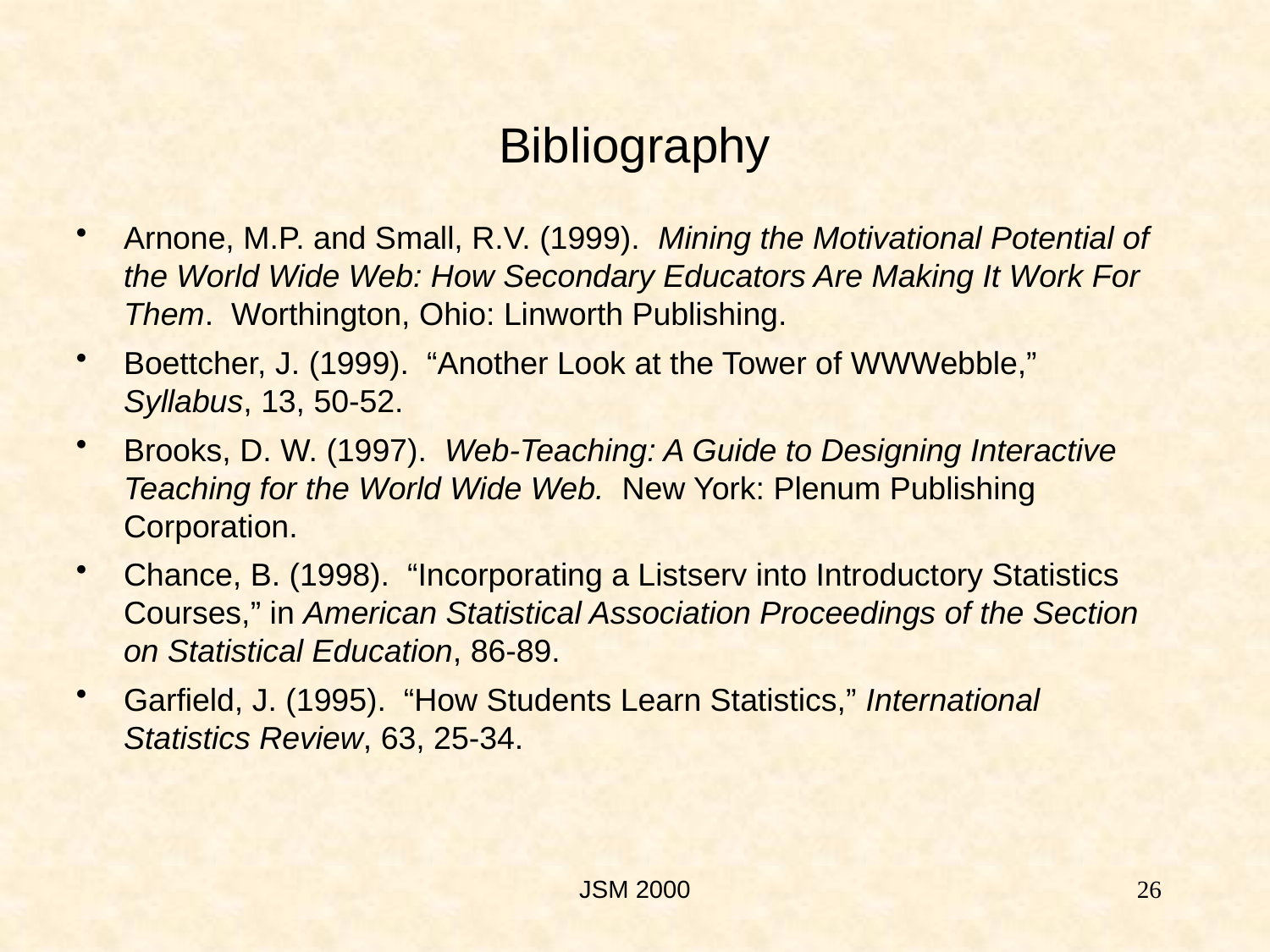

Bibliography
Arnone, M.P. and Small, R.V. (1999).  Mining the Motivational Potential of the World Wide Web: How Secondary Educators Are Making It Work For Them.  Worthington, Ohio: Linworth Publishing.
Boettcher, J. (1999).  “Another Look at the Tower of WWWebble,” Syllabus, 13, 50-52.
Brooks, D. W. (1997).  Web-Teaching: A Guide to Designing Interactive Teaching for the World Wide Web.  New York: Plenum Publishing Corporation.
Chance, B. (1998).  “Incorporating a Listserv into Introductory Statistics Courses,” in American Statistical Association Proceedings of the Section on Statistical Education, 86-89.
Garfield, J. (1995).  “How Students Learn Statistics,” International Statistics Review, 63, 25-34.

JSM 2000
26